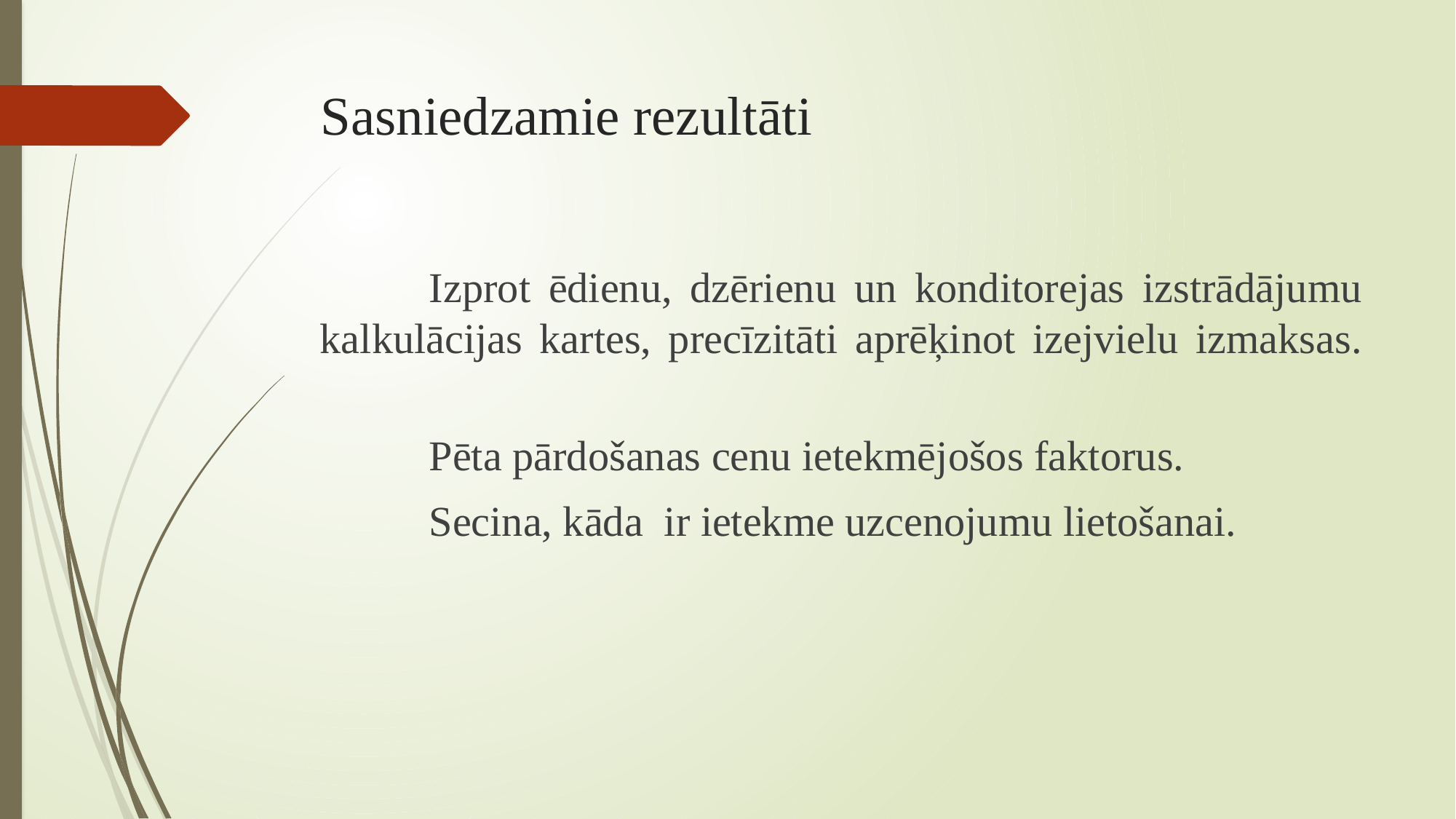

# Sasniedzamie rezultāti
	Izprot ēdienu, dzērienu un konditorejas izstrādājumu kalkulācijas kartes, precīzitāti aprēķinot izejvielu izmaksas.
 	Pēta pārdošanas cenu ietekmējošos faktorus.
	Secina, kāda  ir ietekme uzcenojumu lietošanai.